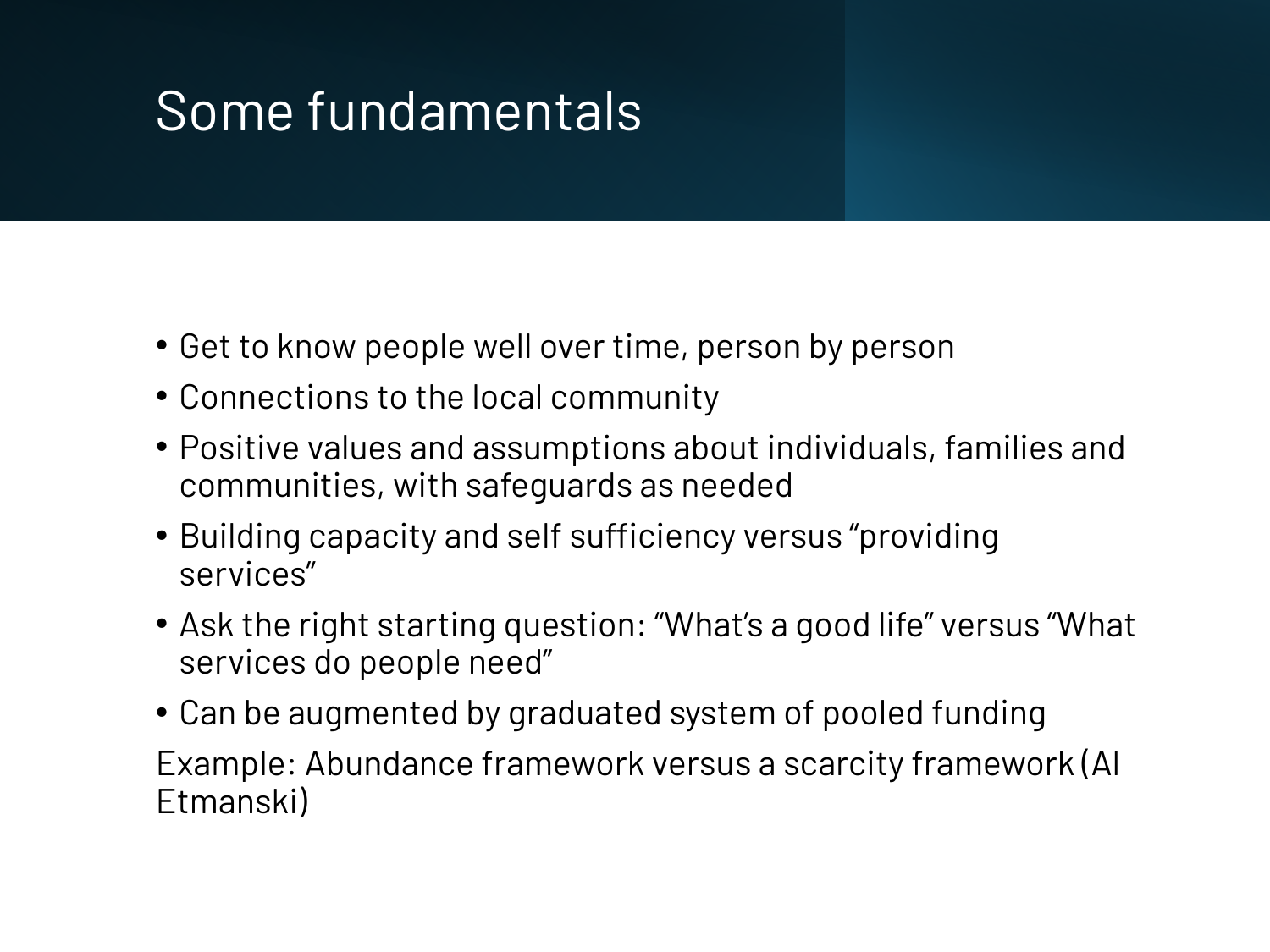

# Some fundamentals
Get to know people well over time, person by person
Connections to the local community
Positive values and assumptions about individuals, families and communities, with safeguards as needed
Building capacity and self sufficiency versus “providing services”
Ask the right starting question: “What’s a good life” versus “What services do people need”
Can be augmented by graduated system of pooled funding
Example: Abundance framework versus a scarcity framework (Al Etmanski)